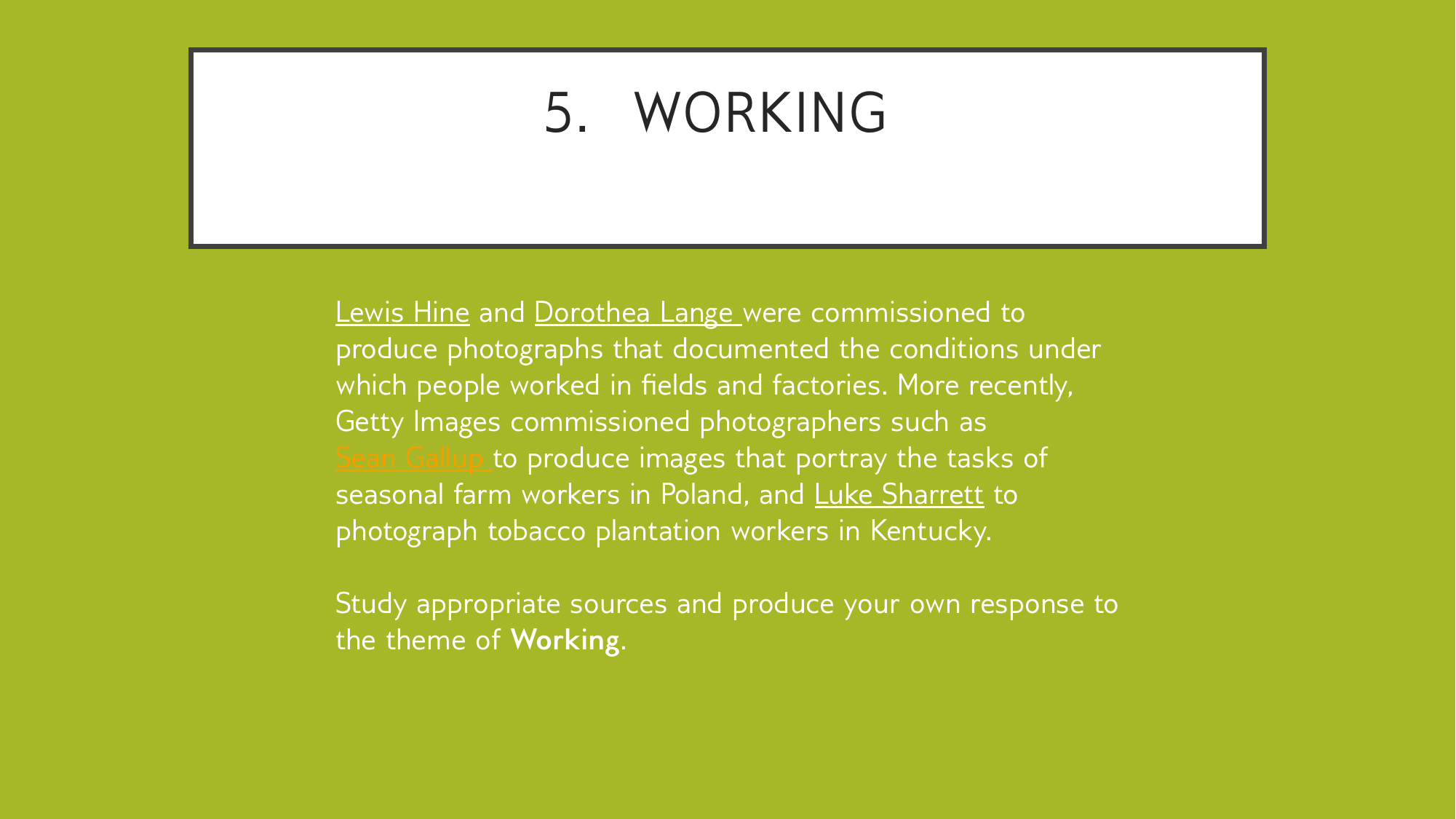

# 5.  Working
Lewis Hine and Dorothea Lange were commissioned to produce photographs that documented the conditions under which people worked in fields and factories. More recently, Getty Images commissioned photographers such as Sean Gallup to produce images that portray the tasks of seasonal farm workers in Poland, and Luke Sharrett to photograph tobacco plantation workers in Kentucky.
Study appropriate sources and produce your own response to the theme of Working.